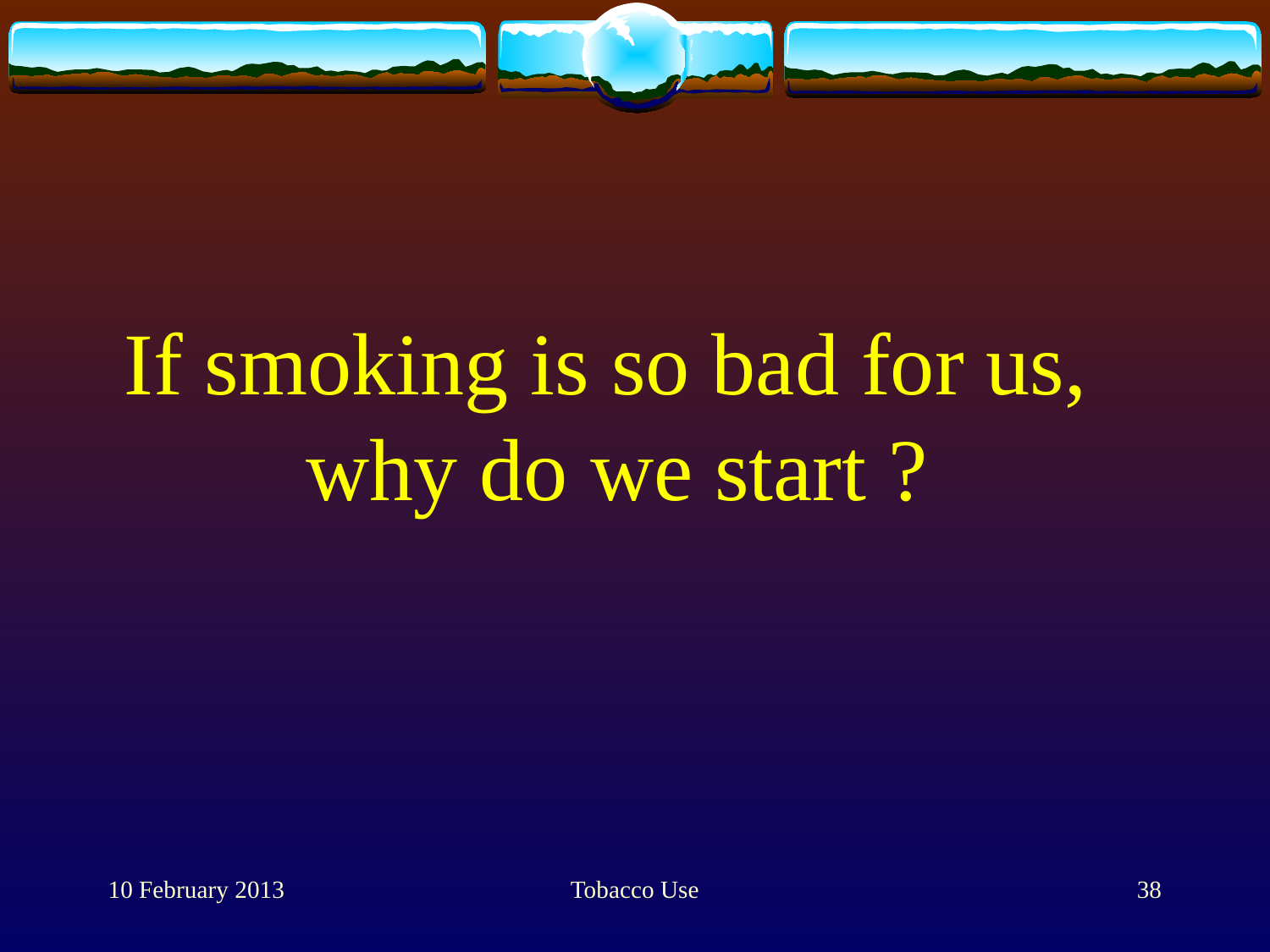

# If smoking is so bad for us, why do we start ?
10 February 2013
Tobacco Use
38